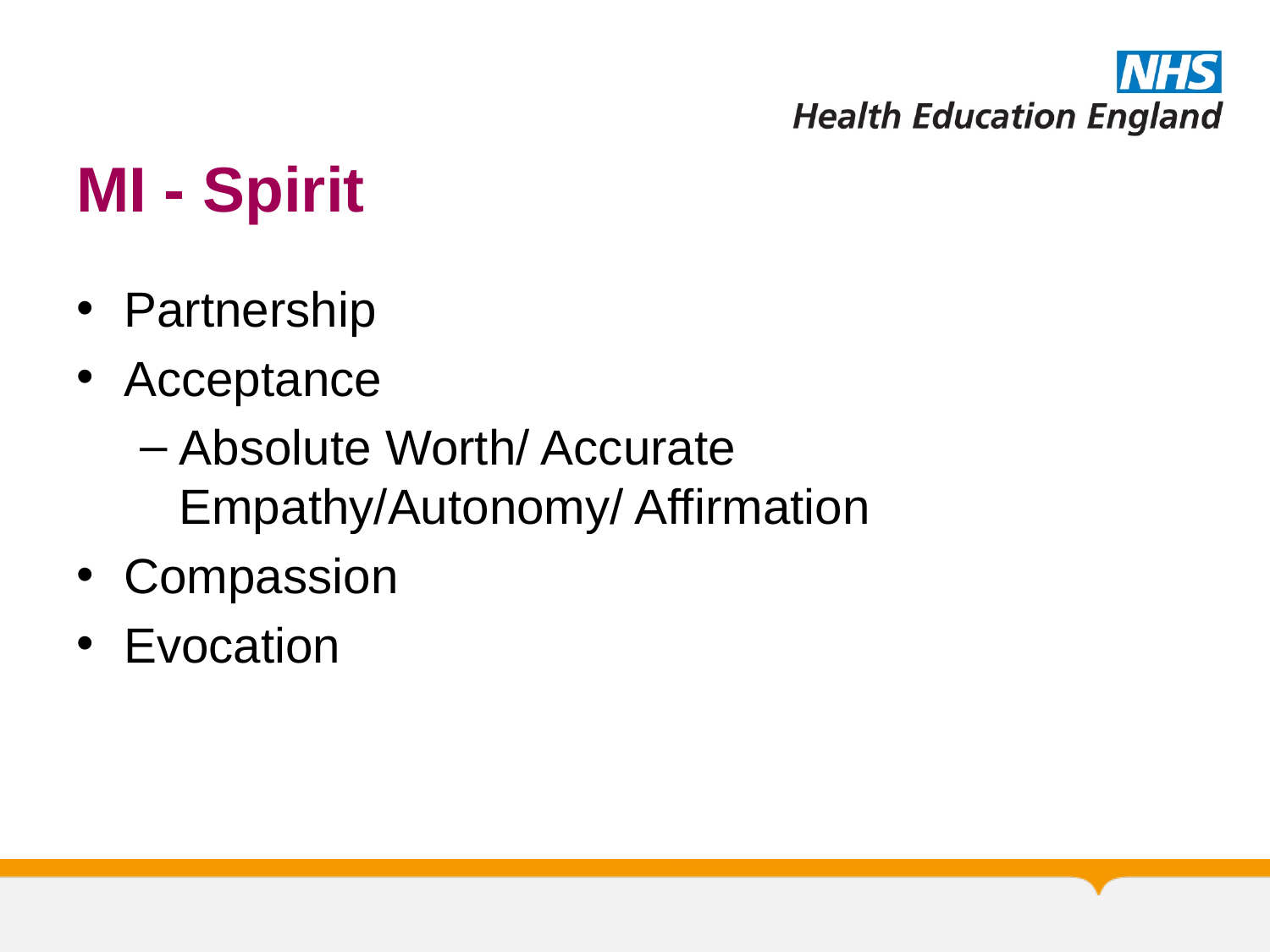

# MI - Spirit
Partnership
Acceptance
Absolute Worth/ Accurate Empathy/Autonomy/ Affirmation
Compassion
Evocation